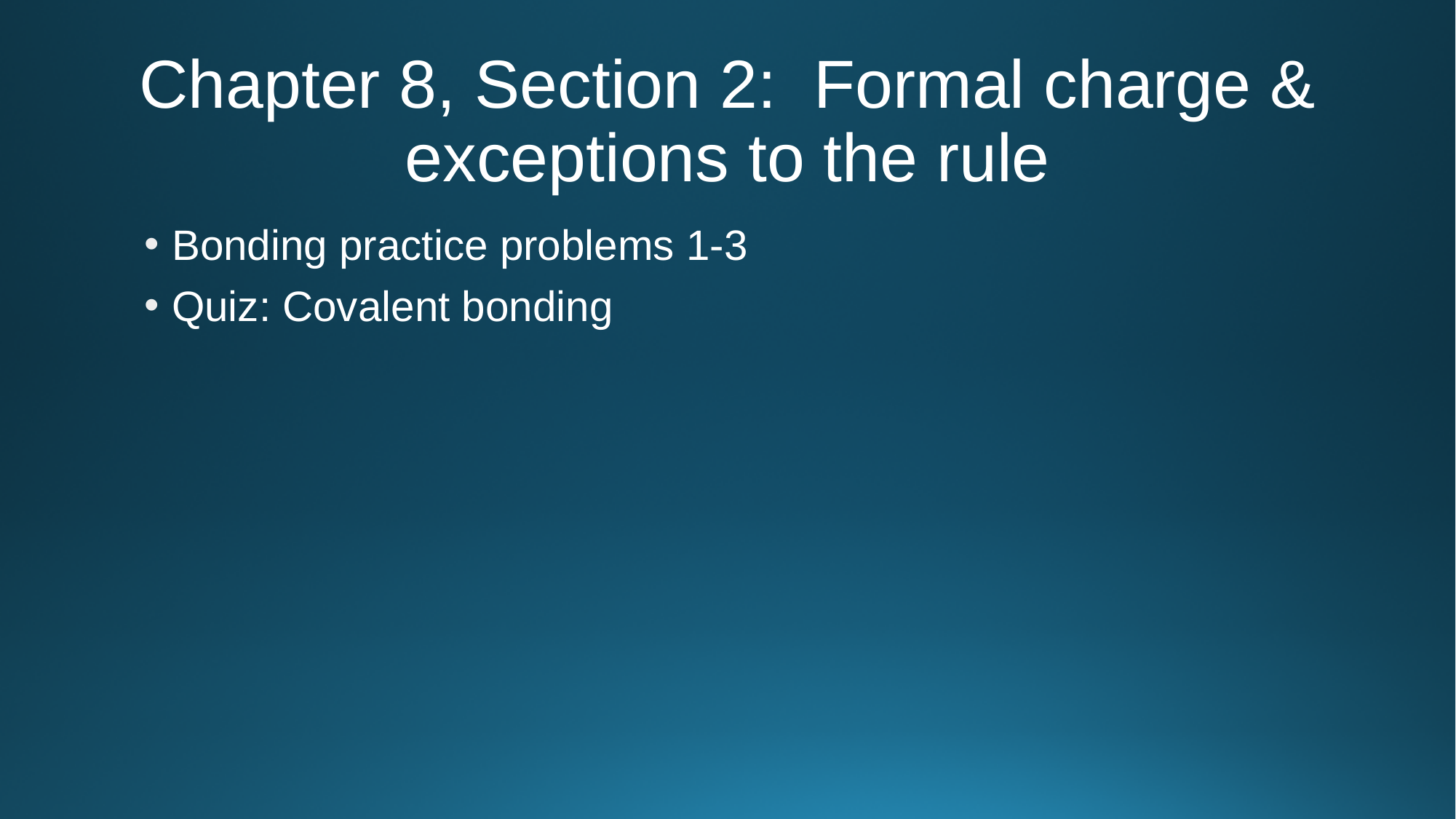

# Chapter 8, Section 2:  Formal charge & exceptions to the rule
Bonding practice problems 1-3
Quiz: Covalent bonding